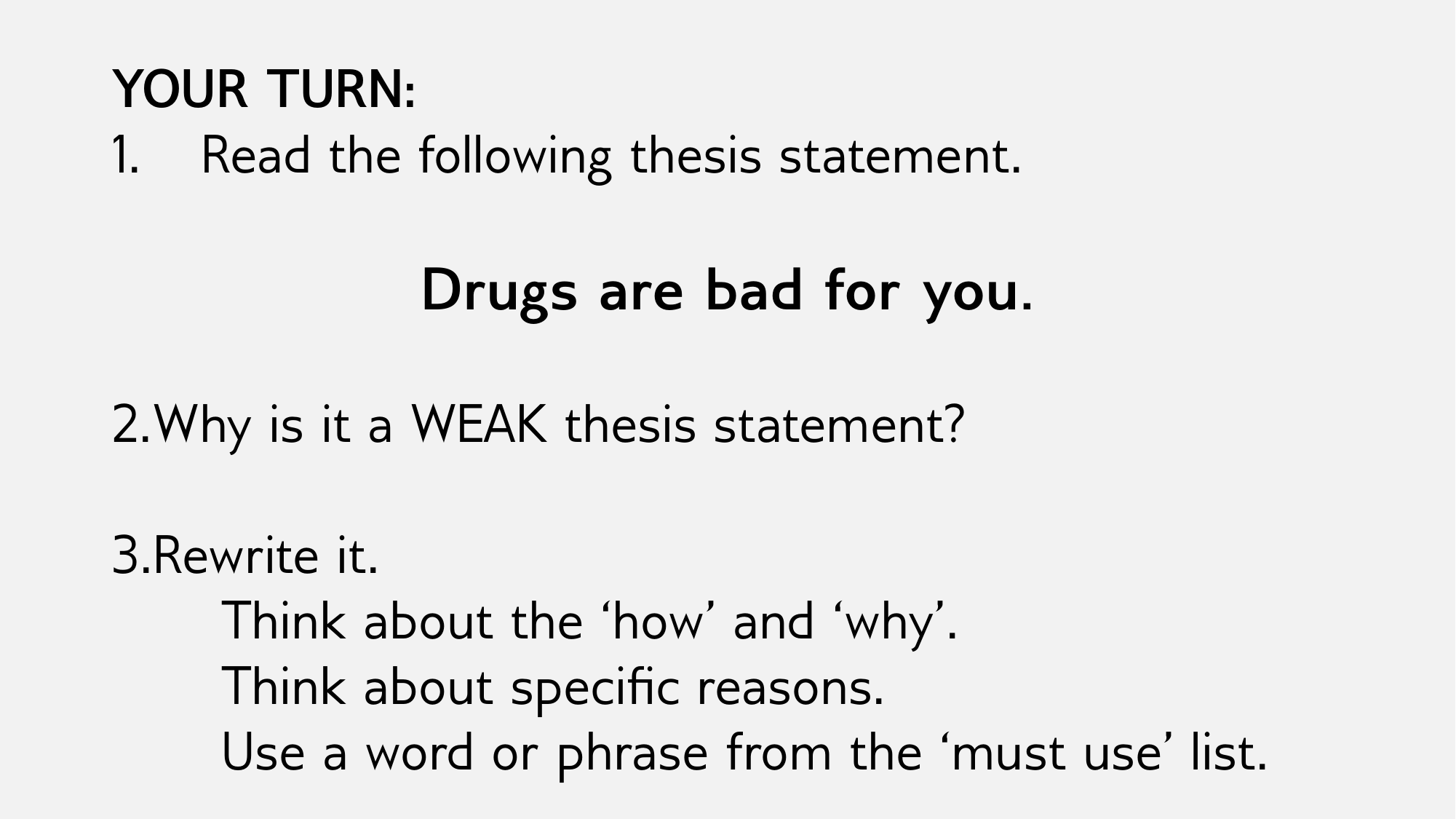

YOUR TURN:
Read the following thesis statement.

Drugs are bad for you.

Why is it a WEAK thesis statement?

Rewrite it.
	Think about the ‘how’ and ‘why’.
	Think about specific reasons.
	Use a word or phrase from the ‘must use’ list.